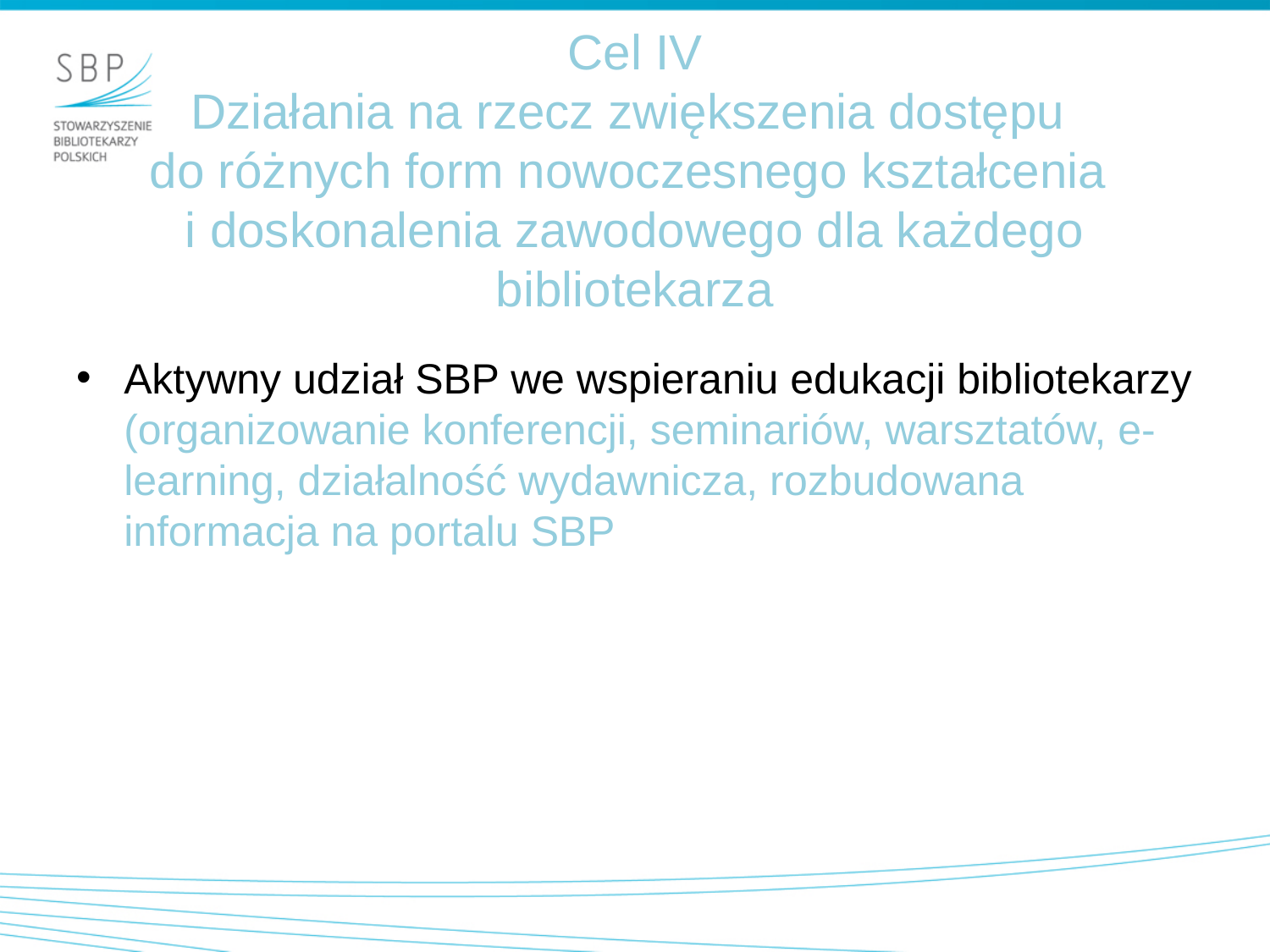

# Cel IV Działania na rzecz zwiększenia dostępu do różnych form nowoczesnego kształcenia i doskonalenia zawodowego dla każdego bibliotekarza

Aktywny udział SBP we wspieraniu edukacji bibliotekarzy (organizowanie konferencji, seminariów, warsztatów, e-learning, działalność wydawnicza, rozbudowana informacja na portalu SBP